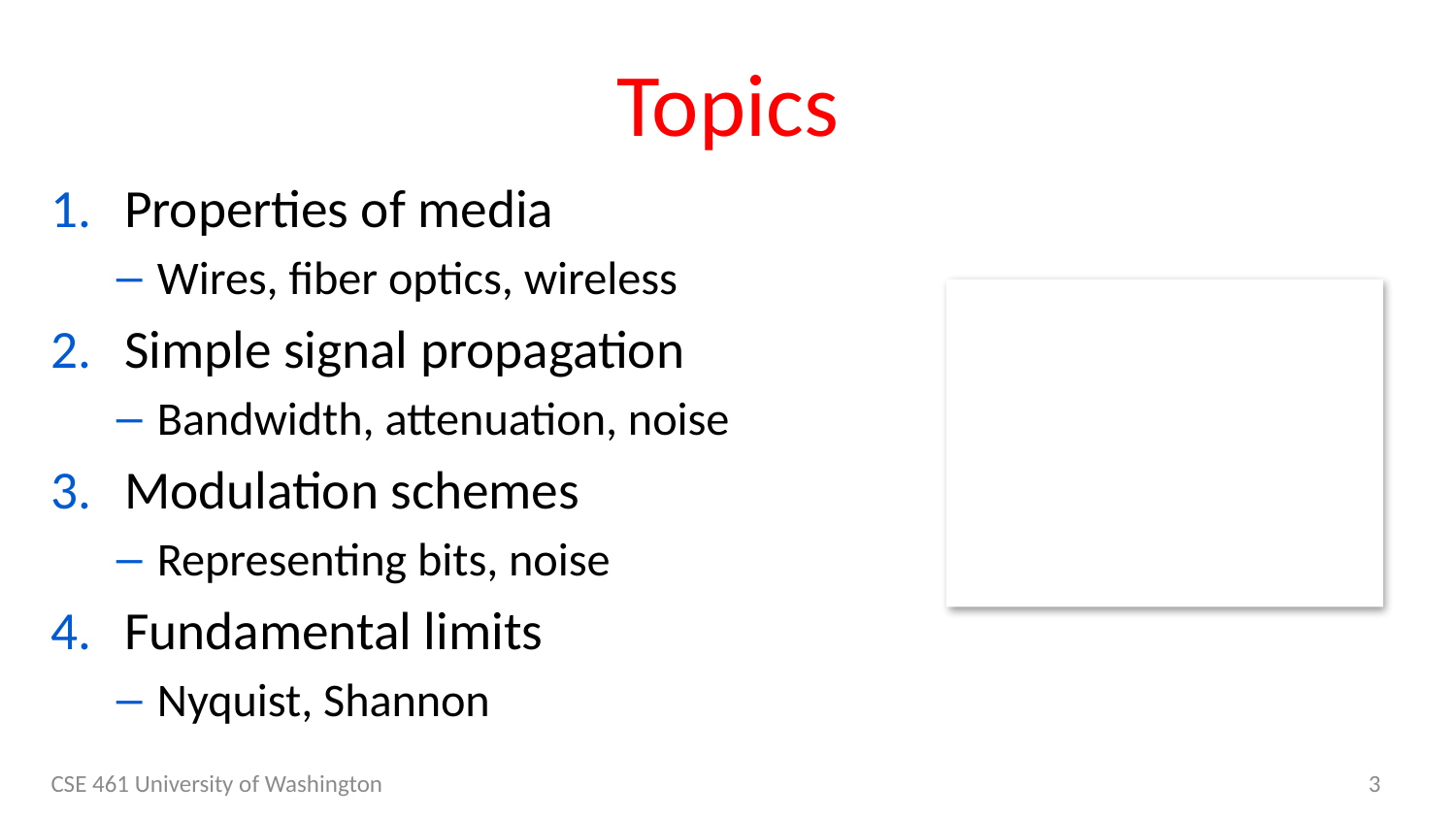

# Topics
Properties of media
Wires, fiber optics, wireless
Simple signal propagation
Bandwidth, attenuation, noise
Modulation schemes
Representing bits, noise
Fundamental limits
Nyquist, Shannon
CSE 461 University of Washington
3